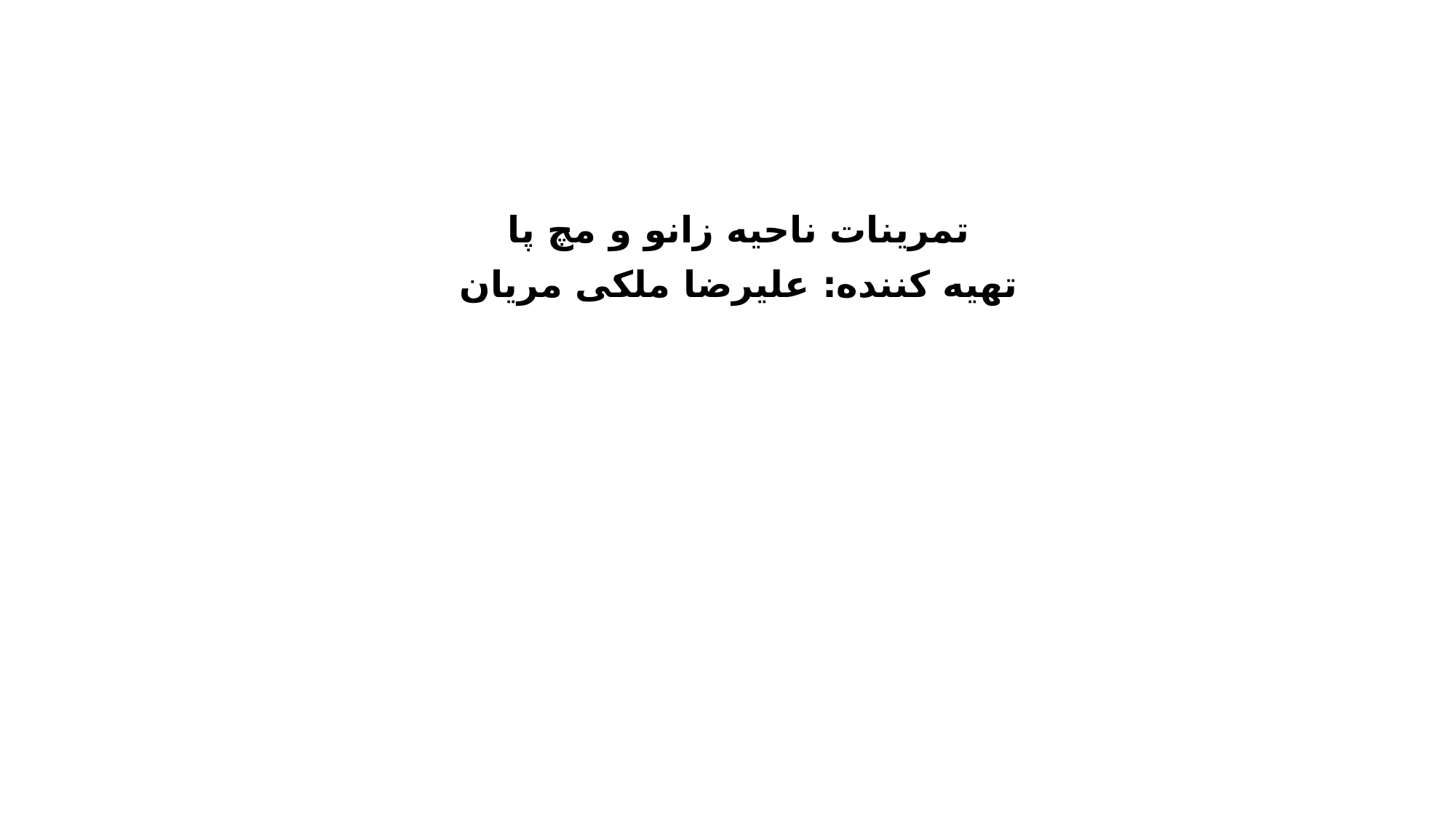

تمرینات ناحیه زانو و مچ پا
تهیه کننده: علیرضا ملکی مریان